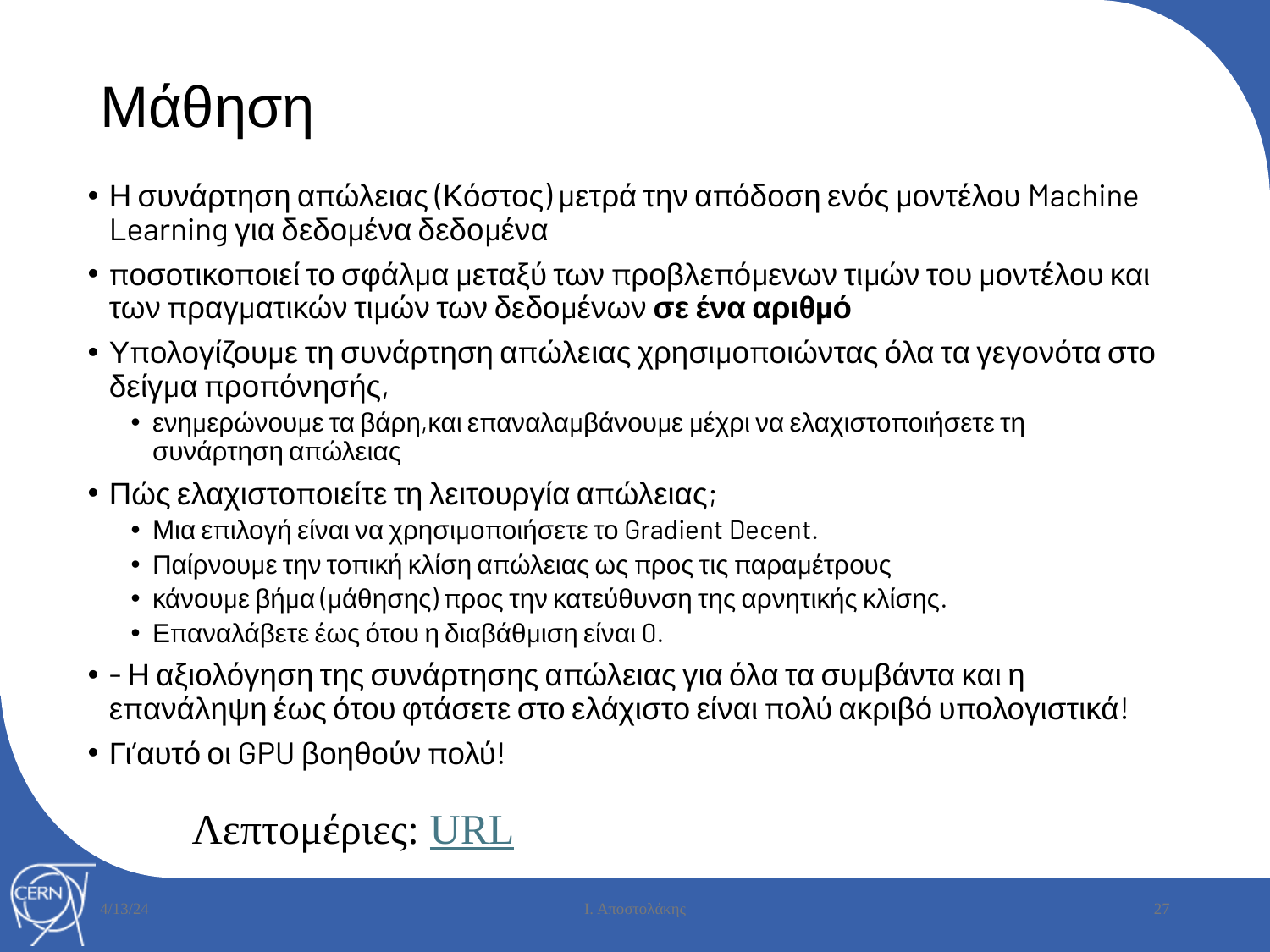

# Μάθηση
Η συνάρτηση απώλειας (Κόστος) μετρά την απόδοση ενός μοντέλου Machine Learning για δεδομένα δεδομένα
ποσοτικοποιεί το σφάλμα μεταξύ των προβλεπόμενων τιμών του μοντέλου και των πραγματικών τιμών των δεδομένων σε ένα αριθμό
Υπολογίζουμε τη συνάρτηση απώλειας χρησιμοποιώντας όλα τα γεγονότα στο δείγμα προπόνησής,
ενημερώνουμε τα βάρη,και επαναλαμβάνουμε μέχρι να ελαχιστοποιήσετε τη συνάρτηση απώλειας
Πώς ελαχιστοποιείτε τη λειτουργία απώλειας;
Μια επιλογή είναι να χρησιμοποιήσετε το Gradient Decent.
Παίρνουμε την τοπική κλίση απώλειας ως προς τις παραμέτρους
κάνουμε βήμα (μάθησης) προς την κατεύθυνση της αρνητικής κλίσης.
Επαναλάβετε έως ότου η διαβάθμιση είναι 0.
- Η αξιολόγηση της συνάρτησης απώλειας για όλα τα συμβάντα και η επανάληψη έως ότου φτάσετε στο ελάχιστο είναι πολύ ακριβό υπολογιστικά!
Γι’αυτό οι GPU βοηθούν πολύ!
Λεπτομέριες: URL
4/13/24
Ι. Αποστολάκης
27